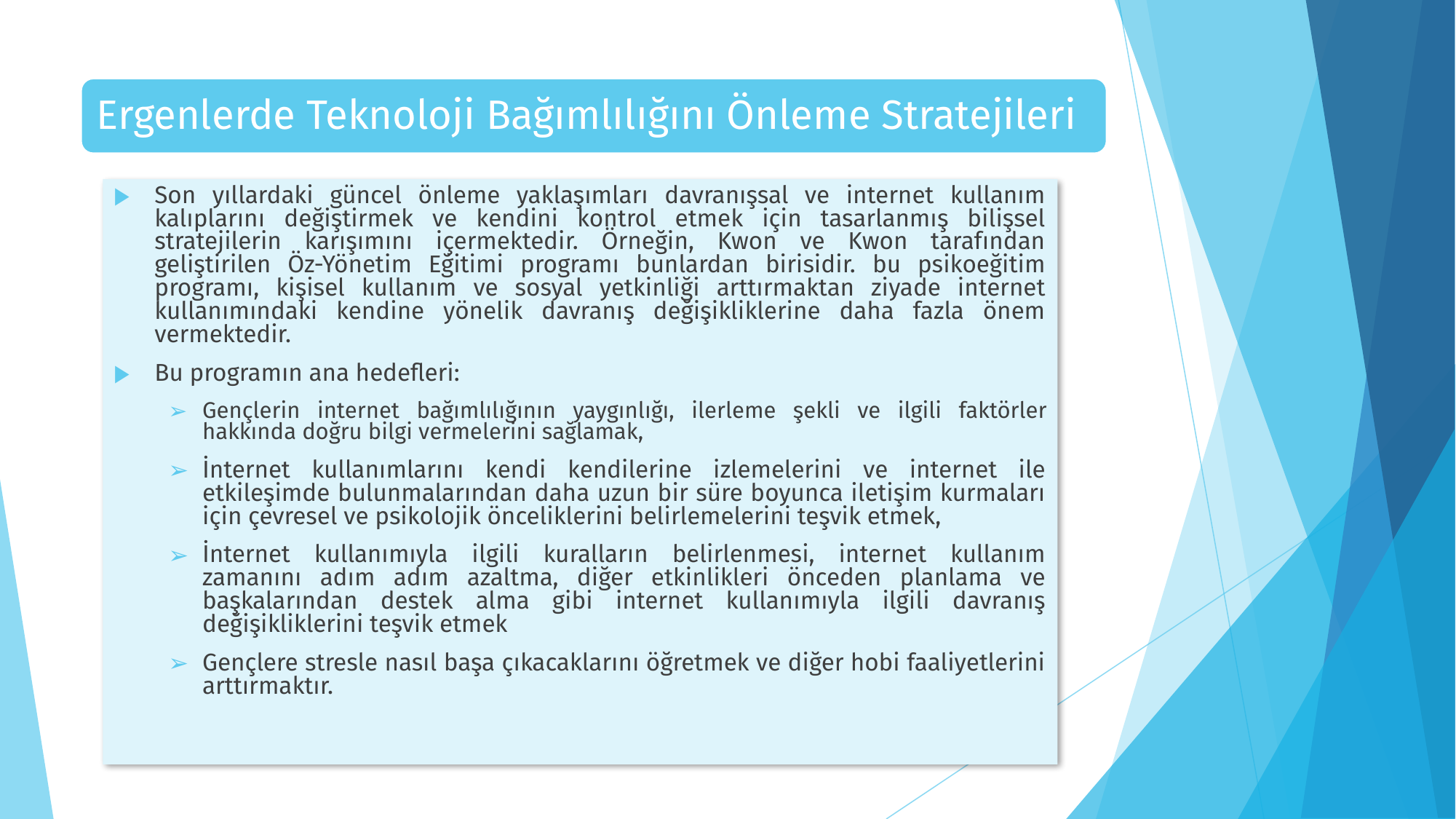

Ergenlerde Teknoloji Bağımlılığını Önleme Stratejileri
Son yıllardaki güncel önleme yaklaşımları davranışsal ve internet kullanım kalıplarını değiştirmek ve kendini kontrol etmek için tasarlanmış bilişsel stratejilerin karışımını içermektedir. Örneğin, Kwon ve Kwon tarafından geliştirilen Öz-Yönetim Eğitimi programı bunlardan birisidir. bu psikoeğitim programı, kişisel kullanım ve sosyal yetkinliği arttırmaktan ziyade internet kullanımındaki kendine yönelik davranış değişikliklerine daha fazla önem vermektedir.
Bu programın ana hedefleri:
Gençlerin internet bağımlılığının yaygınlığı, ilerleme şekli ve ilgili faktörler hakkında doğru bilgi vermelerini sağlamak,
İnternet kullanımlarını kendi kendilerine izlemelerini ve internet ile etkileşimde bulunmalarından daha uzun bir süre boyunca iletişim kurmaları için çevresel ve psikolojik önceliklerini belirlemelerini teşvik etmek,
İnternet kullanımıyla ilgili kuralların belirlenmesi, internet kullanım zamanını adım adım azaltma, diğer etkinlikleri önceden planlama ve başkalarından destek alma gibi internet kullanımıyla ilgili davranış değişikliklerini teşvik etmek
Gençlere stresle nasıl başa çıkacaklarını öğretmek ve diğer hobi faaliyetlerini arttırmaktır.